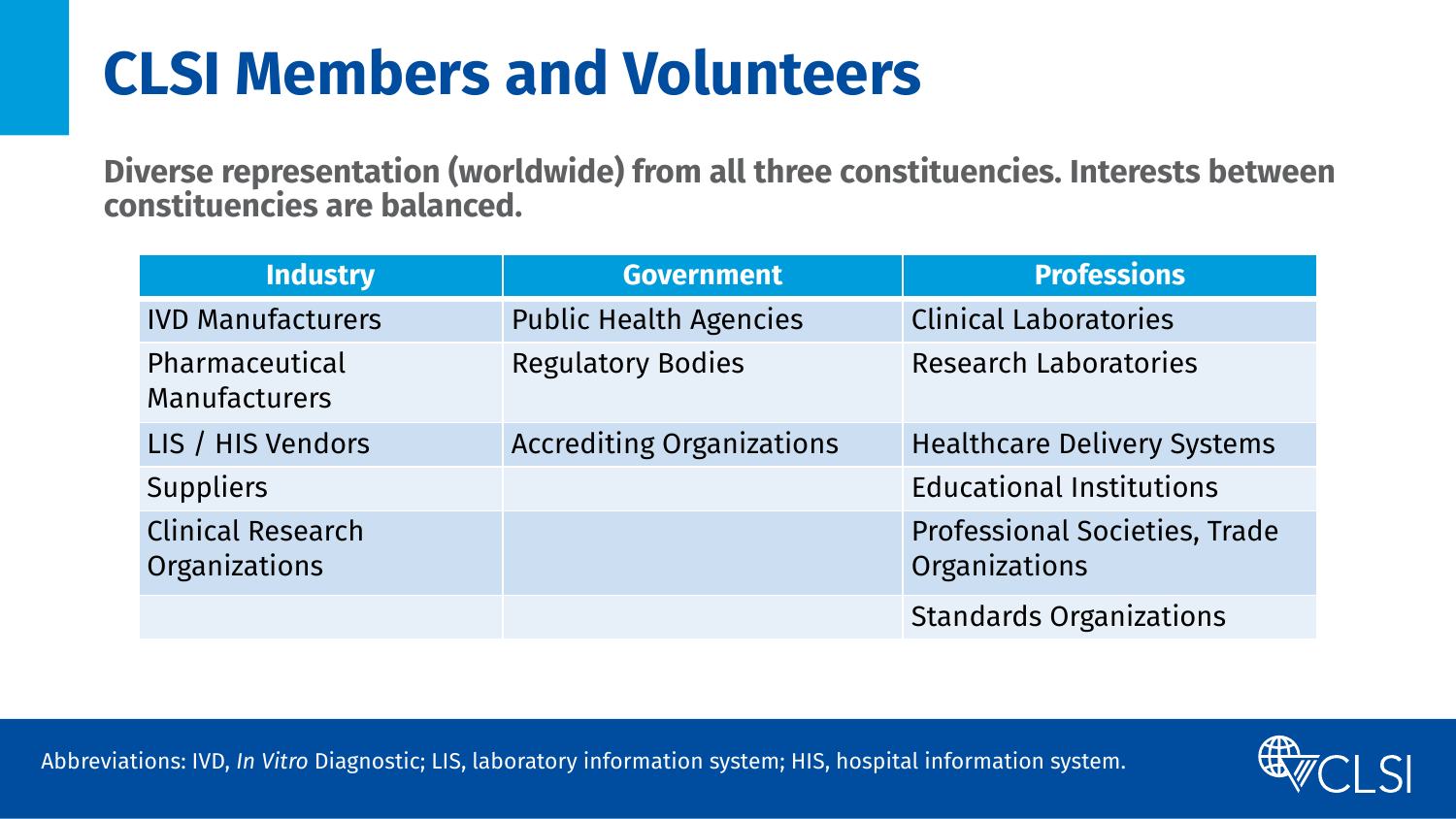

# CLSI Members and Volunteers
Diverse representation (worldwide) from all three constituencies. Interests between constituencies are balanced.
| Industry | Government | Professions |
| --- | --- | --- |
| IVD Manufacturers | Public Health Agencies | Clinical Laboratories |
| Pharmaceutical Manufacturers | Regulatory Bodies | Research Laboratories |
| LIS / HIS Vendors | Accrediting Organizations | Healthcare Delivery Systems |
| Suppliers |  | Educational Institutions |
| Clinical Research Organizations |  | Professional Societies, Trade Organizations |
|  |  | Standards Organizations |
Abbreviations: IVD, In Vitro Diagnostic; LIS, laboratory information system; HIS, hospital information system.